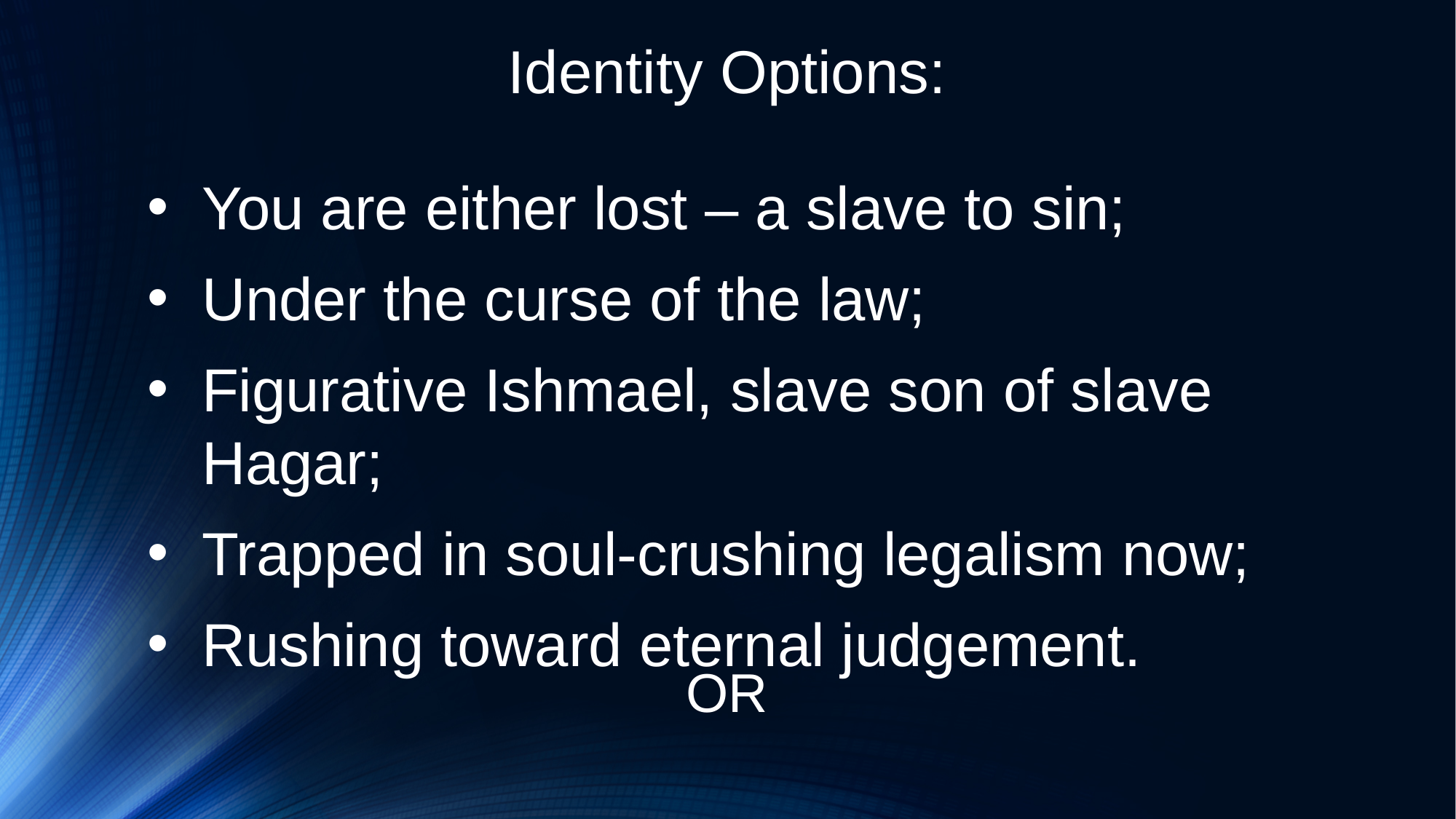

Identity Options:
You are either lost – a slave to sin;
Under the curse of the law;
Figurative Ishmael, slave son of slave Hagar;
Trapped in soul-crushing legalism now;
Rushing toward eternal judgement.
OR